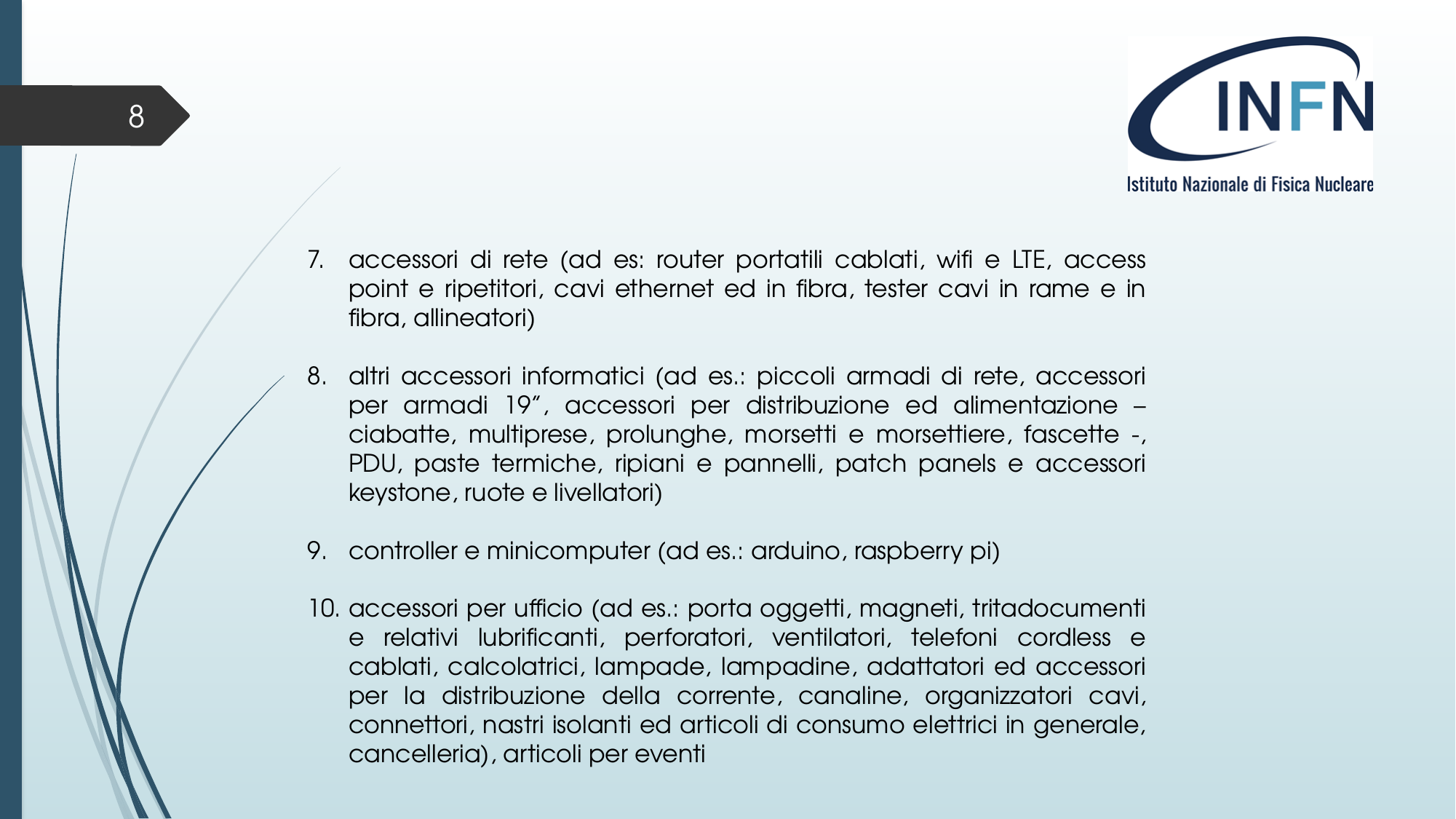

8
accessori di rete (ad es: router portatili cablati, wifi e LTE, access point e ripetitori, cavi ethernet ed in fibra, tester cavi in rame e in fibra, allineatori)

altri accessori informatici (ad es.: piccoli armadi di rete, accessori per armadi 19”, accessori per distribuzione ed alimentazione – ciabatte, multiprese, prolunghe, morsetti e morsettiere, fascette -, PDU, paste termiche, ripiani e pannelli, patch panels e accessori keystone, ruote e livellatori)

controller e minicomputer (ad es.: arduino, raspberry pi)

accessori per ufficio (ad es.: porta oggetti, magneti, tritadocumenti e relativi lubrificanti, perforatori, ventilatori, telefoni cordless e cablati, calcolatrici, lampade, lampadine, adattatori ed accessori per la distribuzione della corrente, canaline, organizzatori cavi, connettori, nastri isolanti ed articoli di consumo elettrici in generale, cancelleria), articoli per eventi